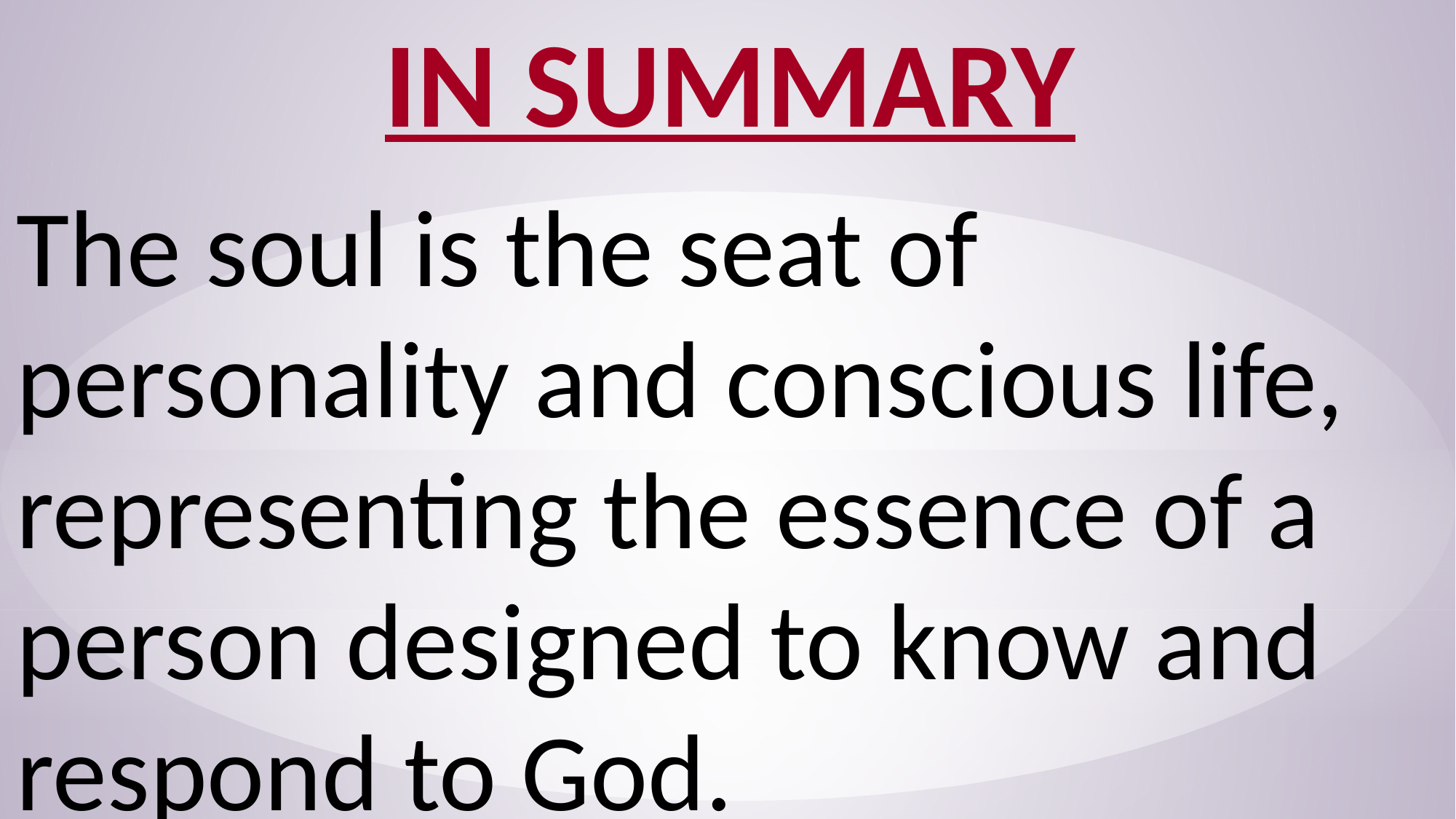

IN SUMMARY
The soul is the seat of personality and conscious life, representing the essence of a person designed to know and respond to God.